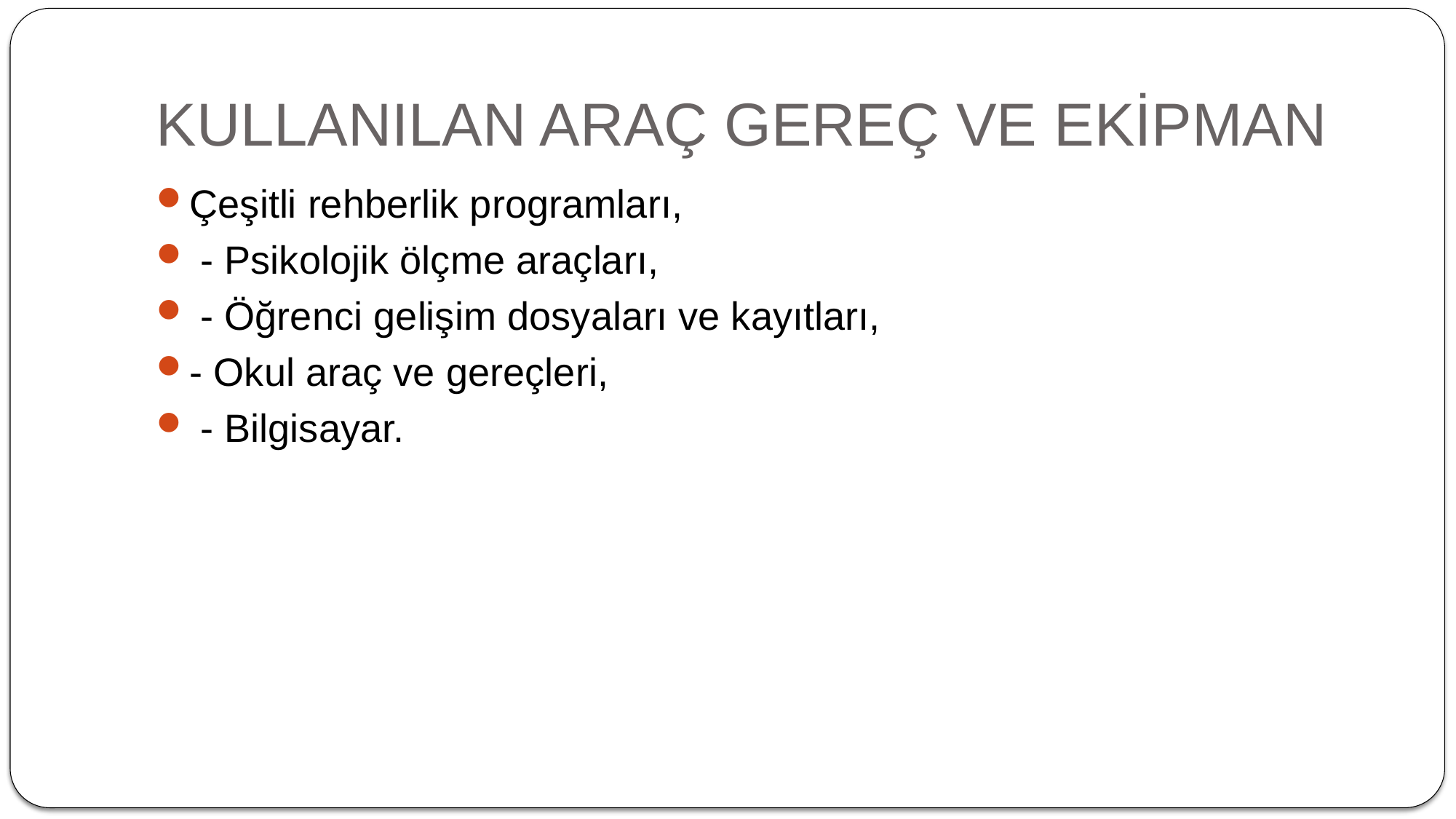

# KULLANILAN ARAÇ GEREÇ VE EKİPMAN
Çeşitli rehberlik programları,
 - Psikolojik ölçme araçları,
 - Öğrenci gelişim dosyaları ve kayıtları,
- Okul araç ve gereçleri,
 - Bilgisayar.